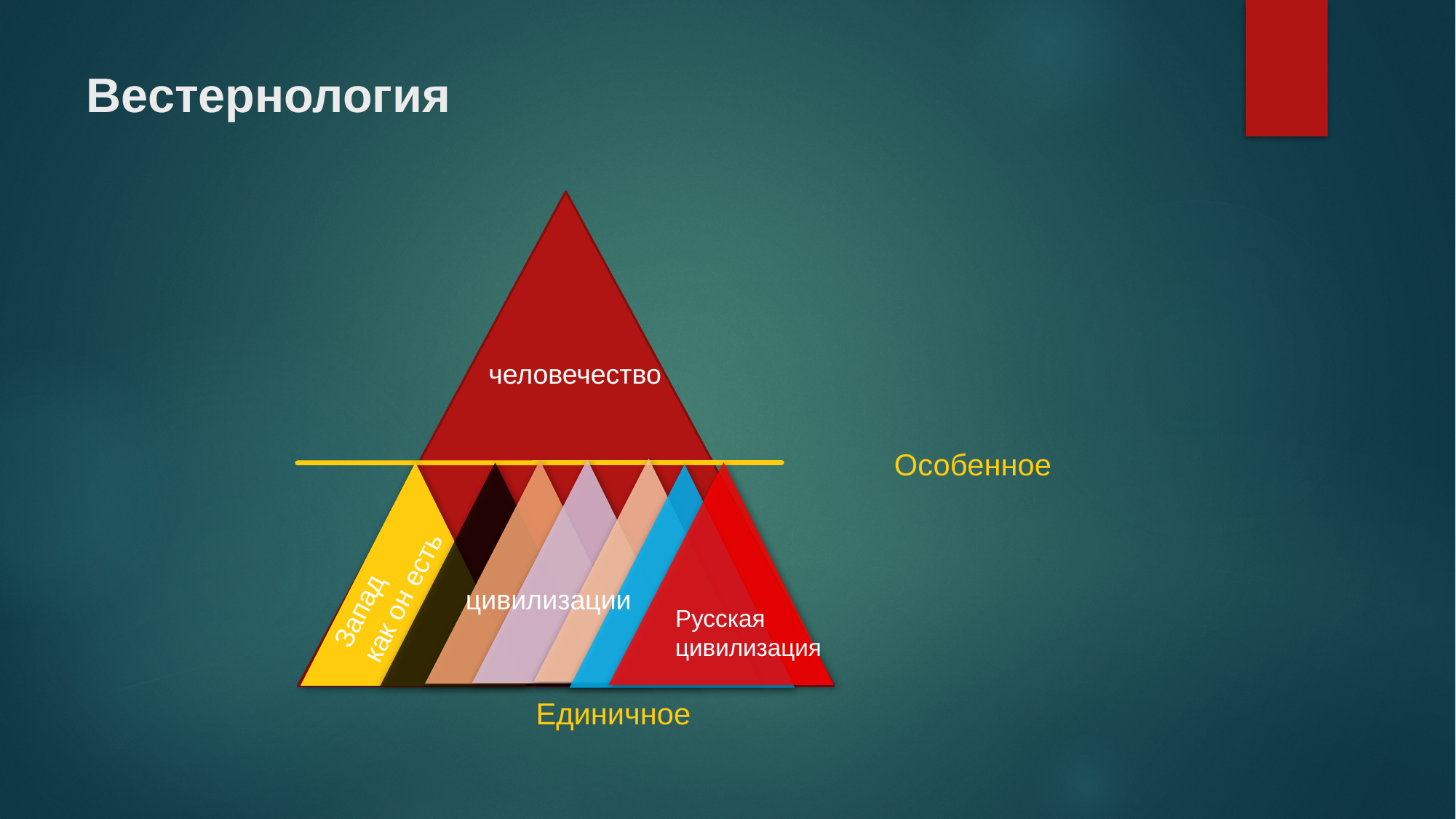

Вестернология

человечество
Особенное

Запад
как он есть
цивилизации
Русская
цивилизация
Единичное